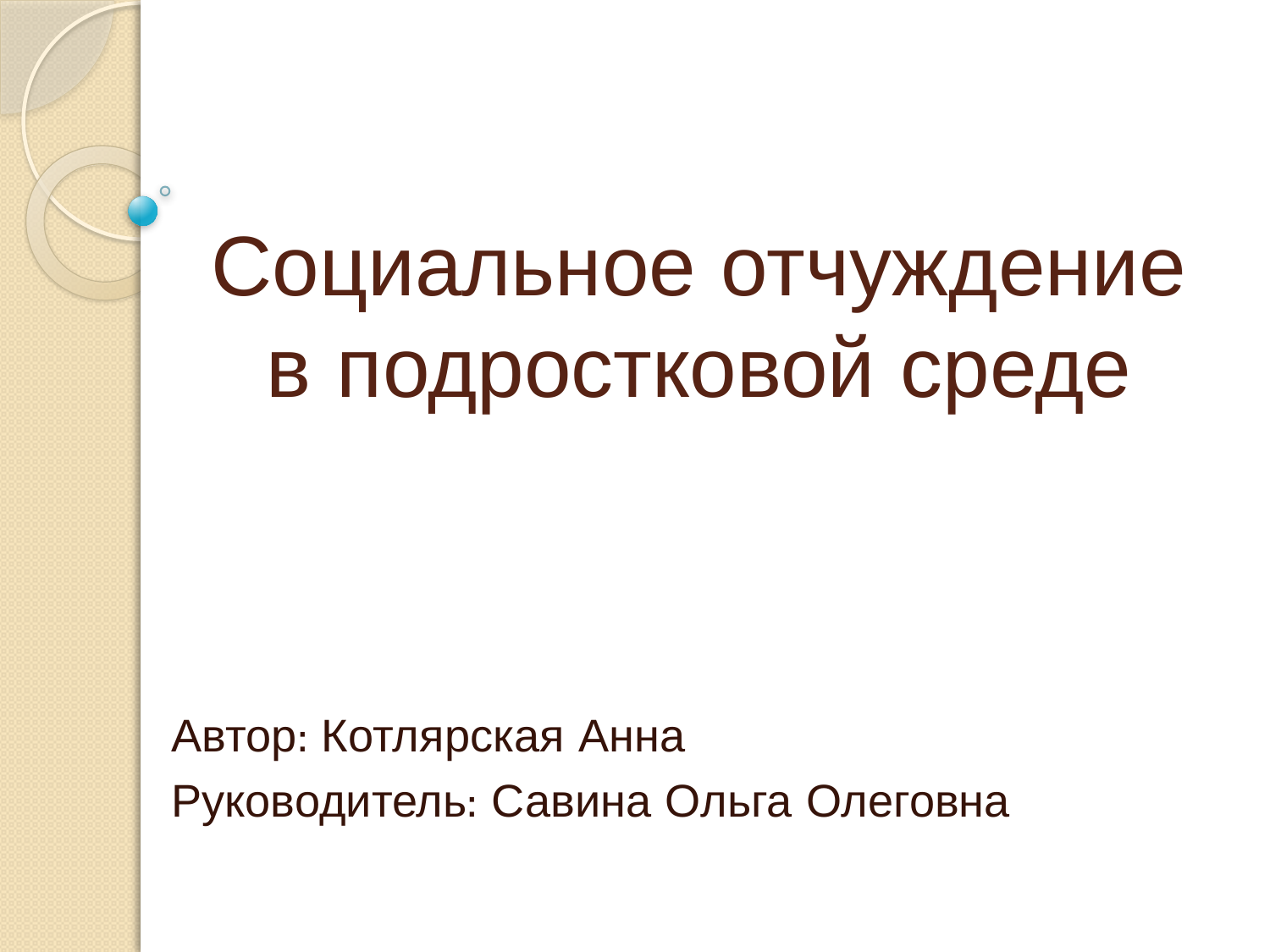

# Социальное отчуждение в подростковой среде
Автор: Котлярская Анна
Руководитель: Савина Ольга Олеговна